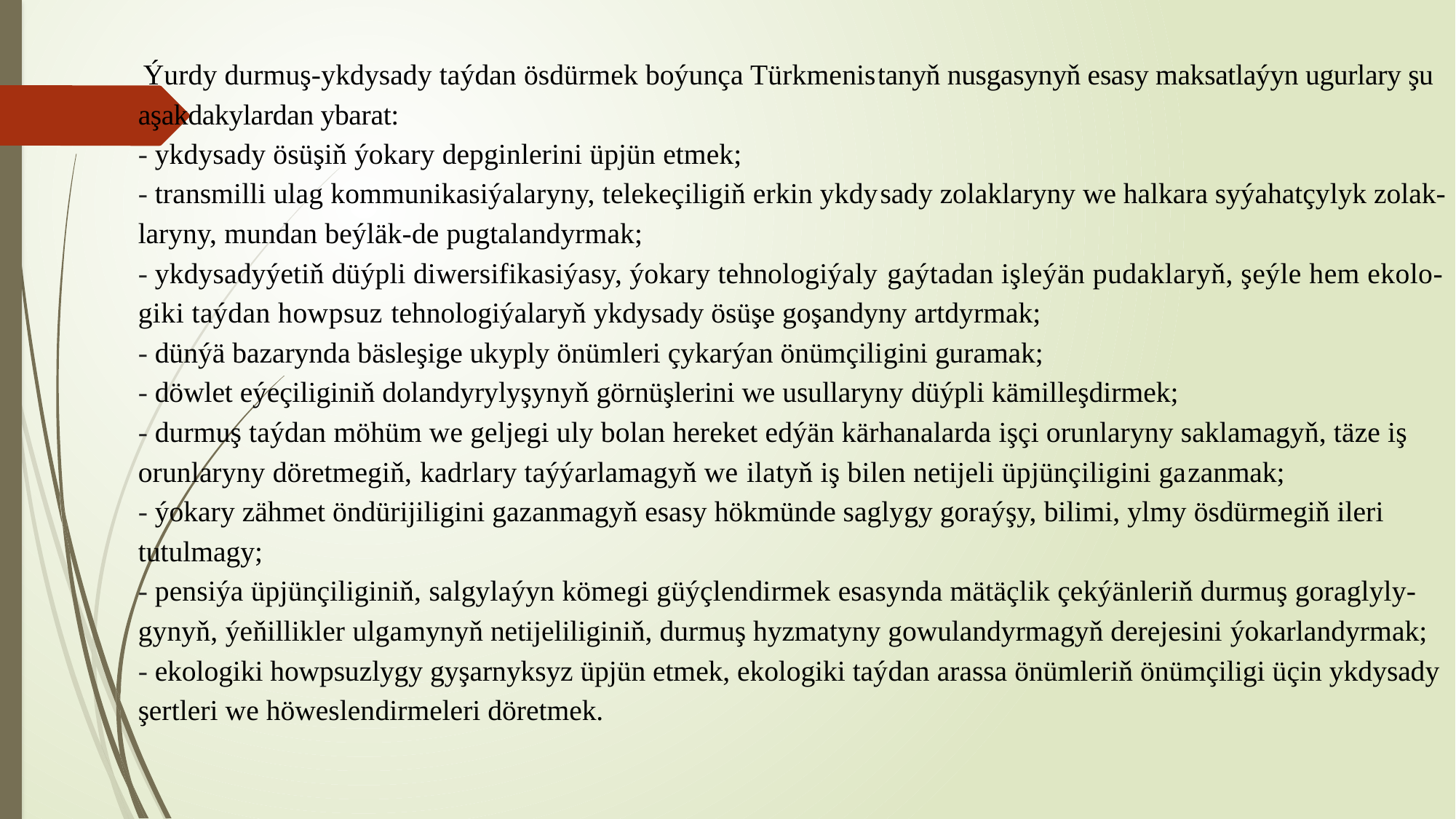

# Ýurdy durmuş-ykdysady taýdan ösdürmek boýunça Türkmenistanyň nusgasynyň esasy maksatlaýyn ugurlary şu aşakdakylardan ybarat: - ykdysady ösüşiň ýokary depginlerini üpjün etmek; - transmilli ulag kommunikasiýalaryny, telekeçiligiň erkin ykdysady zolaklaryny we halkara syýahatçylyk zolak-laryny, mundan beýläk-de pugtalandyrmak; - ykdysadyýetiň düýpli diwersifikasiýasy, ýokary tehnologiýaly gaýtadan işleýän pudaklaryň, şeýle hem ekolo-giki taýdan howpsuz tehnologiýalaryň ykdysady ösüşe goşandyny artdyrmak; - dünýä bazarynda bäsleşige ukyply önümleri çykarýan önümçiligini guramak; - döwlet eýeçiliginiň dolandyrylyşynyň görnüşlerini we usullaryny düýpli kämilleşdirmek; - durmuş taýdan möhüm we geljegi uly bolan hereket edýän kärhanalarda işçi orunlaryny saklamagyň, täze iş orunlaryny döretmegiň, kadrlary taýýarlamagyň we ilatyň iş bilen netijeli üpjünçiligini gazanmak; - ýokary zähmet öndürijiligini gazanmagyň esasy hökmünde saglygy goraýşy, bilimi, ylmy ösdürmegiň ileri tutulmagy; - pensiýa üpjünçiliginiň, salgylaýyn kömegi güýçlendirmek esasynda mätäçlik çekýänleriň durmuş goraglyly-gynyň, ýeňillikler ulgamynyň netijeliliginiň, durmuş hyzmatyny gowulandyrmagyň derejesini ýokarlandyrmak; - ekologiki howpsuzlygy gyşarnyksyz üpjün etmek, ekologiki taýdan arassa önümleriň önümçiligi üçin ykdysady şertleri we höweslendirmeleri döretmek.